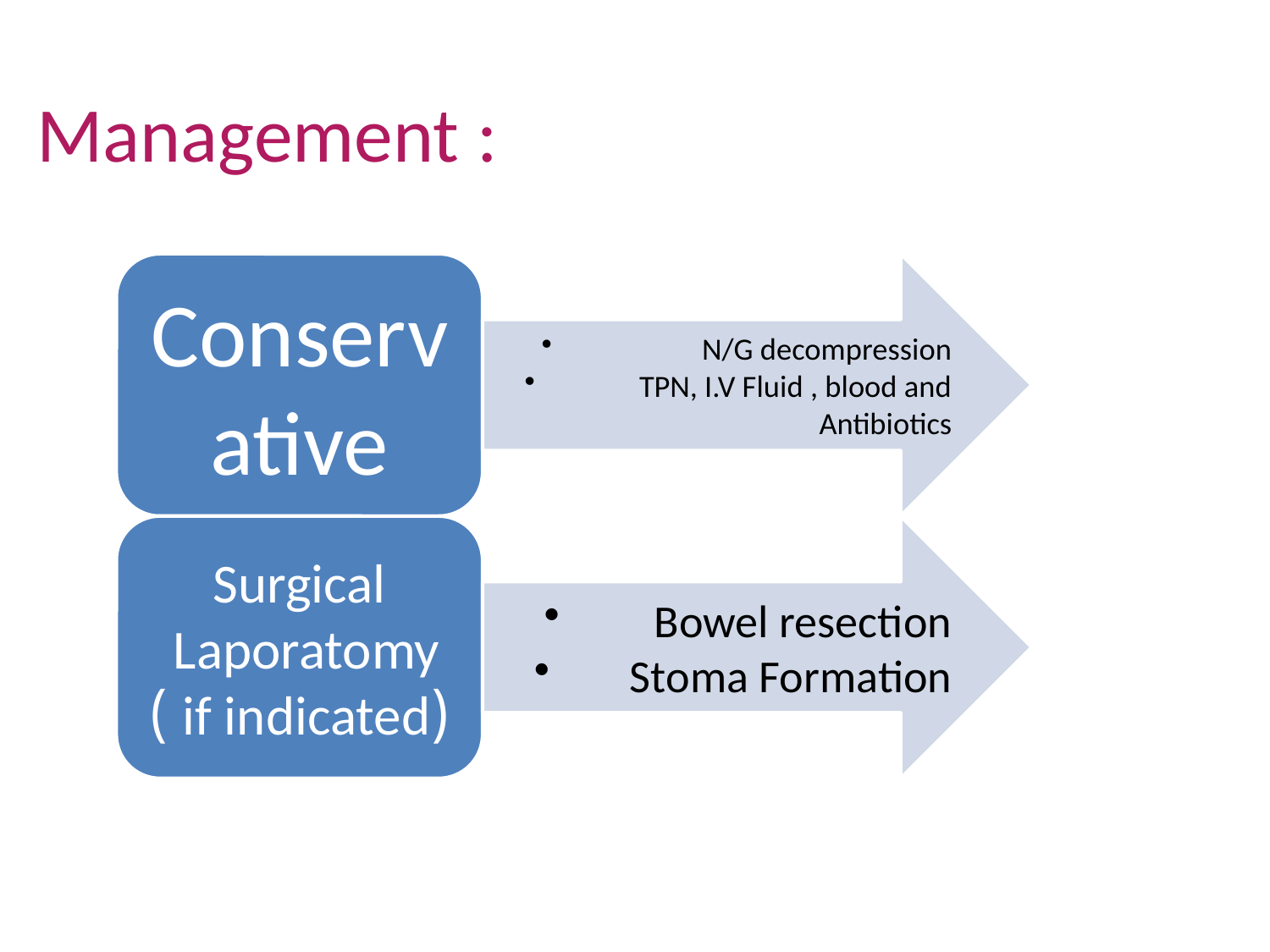

# Management :
Conservative
N/G decompression
TPN, I.V Fluid , blood and Antibiotics
Surgical Laporatomy
Bowel resection
Stoma Formation